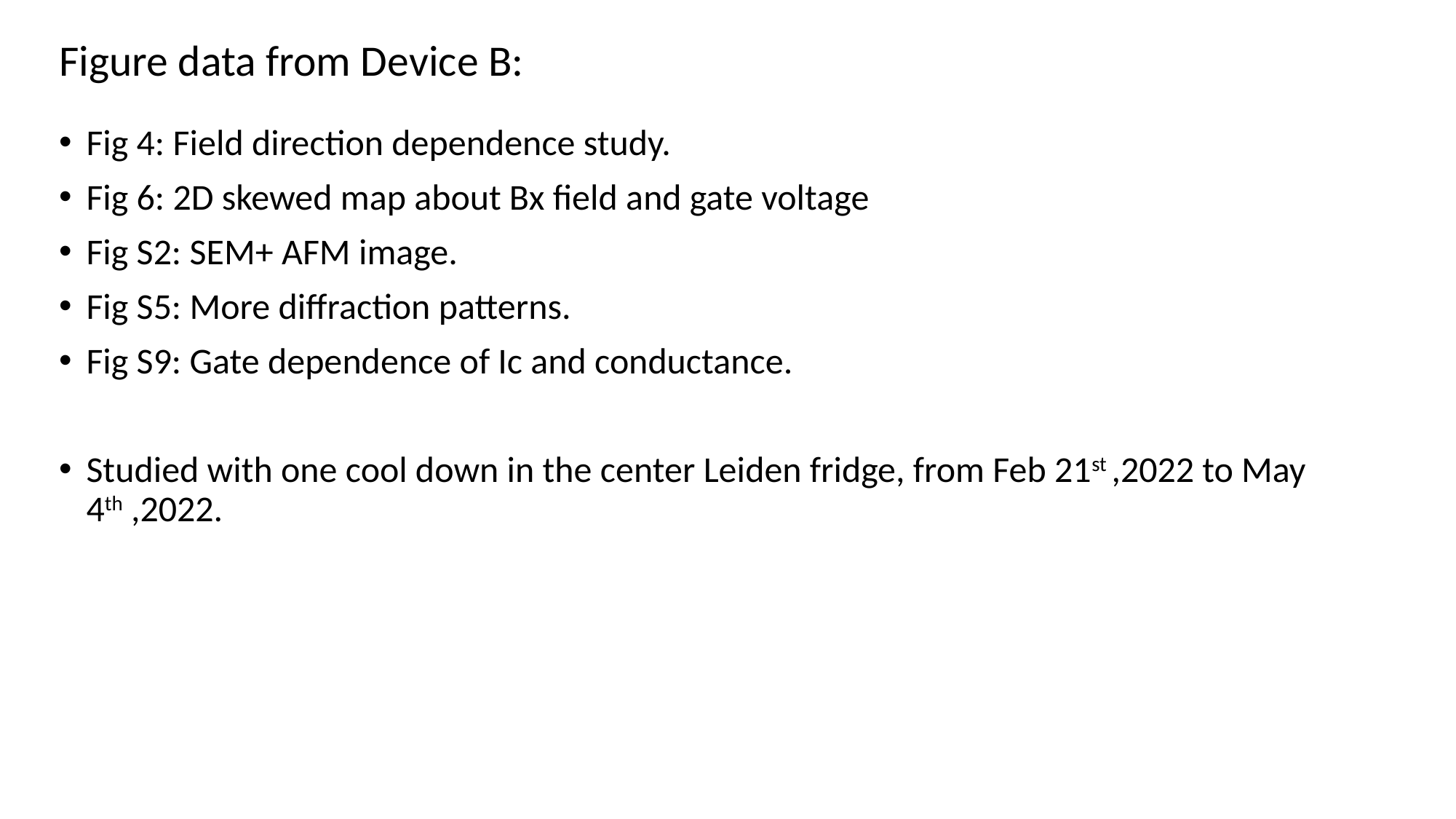

# Figure data from Device B:
Fig 4: Field direction dependence study.
Fig 6: 2D skewed map about Bx field and gate voltage
Fig S2: SEM+ AFM image.
Fig S5: More diffraction patterns.
Fig S9: Gate dependence of Ic and conductance.

Studied with one cool down in the center Leiden fridge, from Feb 21st ,2022 to May 4th ,2022.